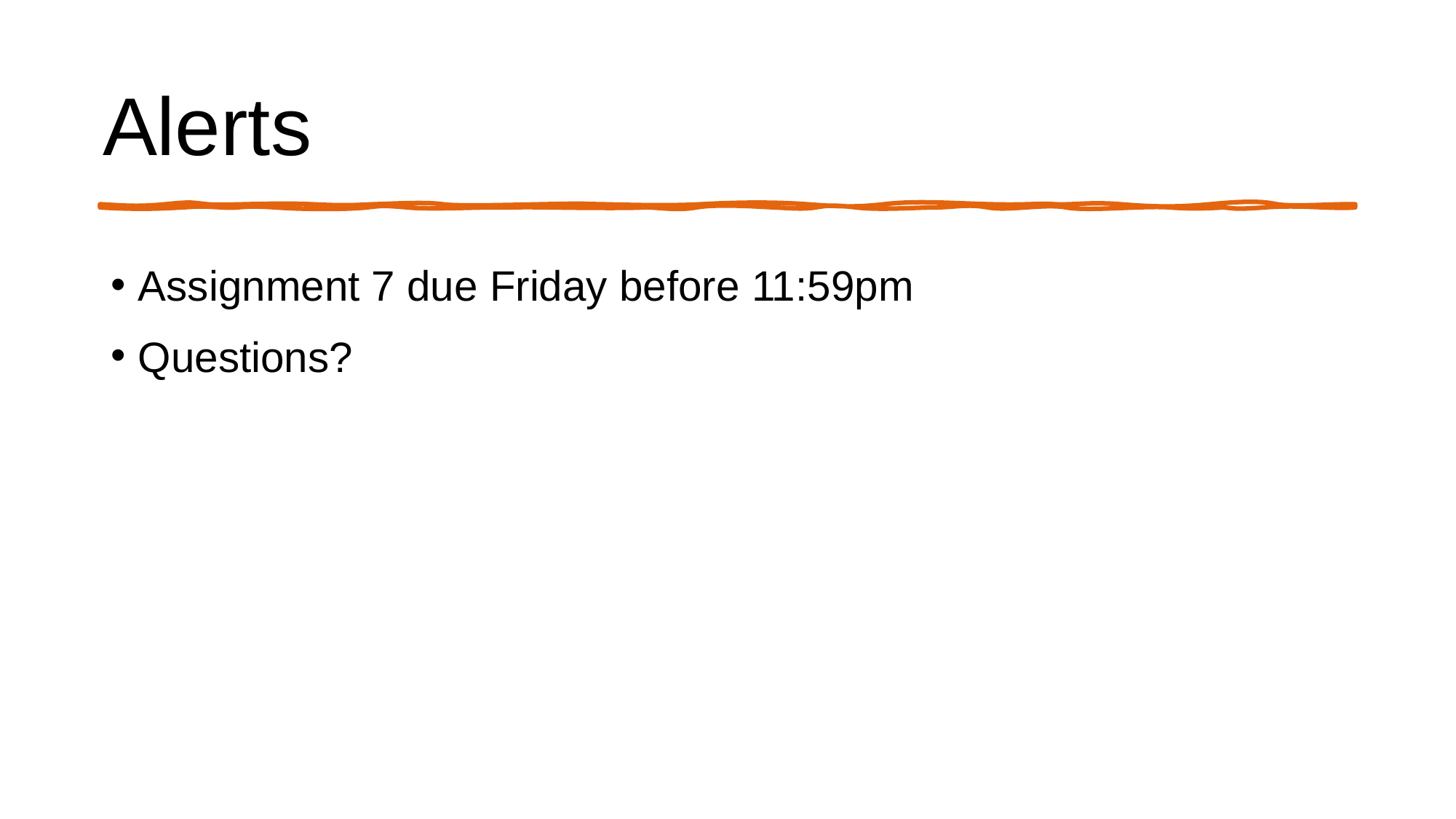

# Alerts
Assignment 7 due Friday before 11:59pm
Questions?